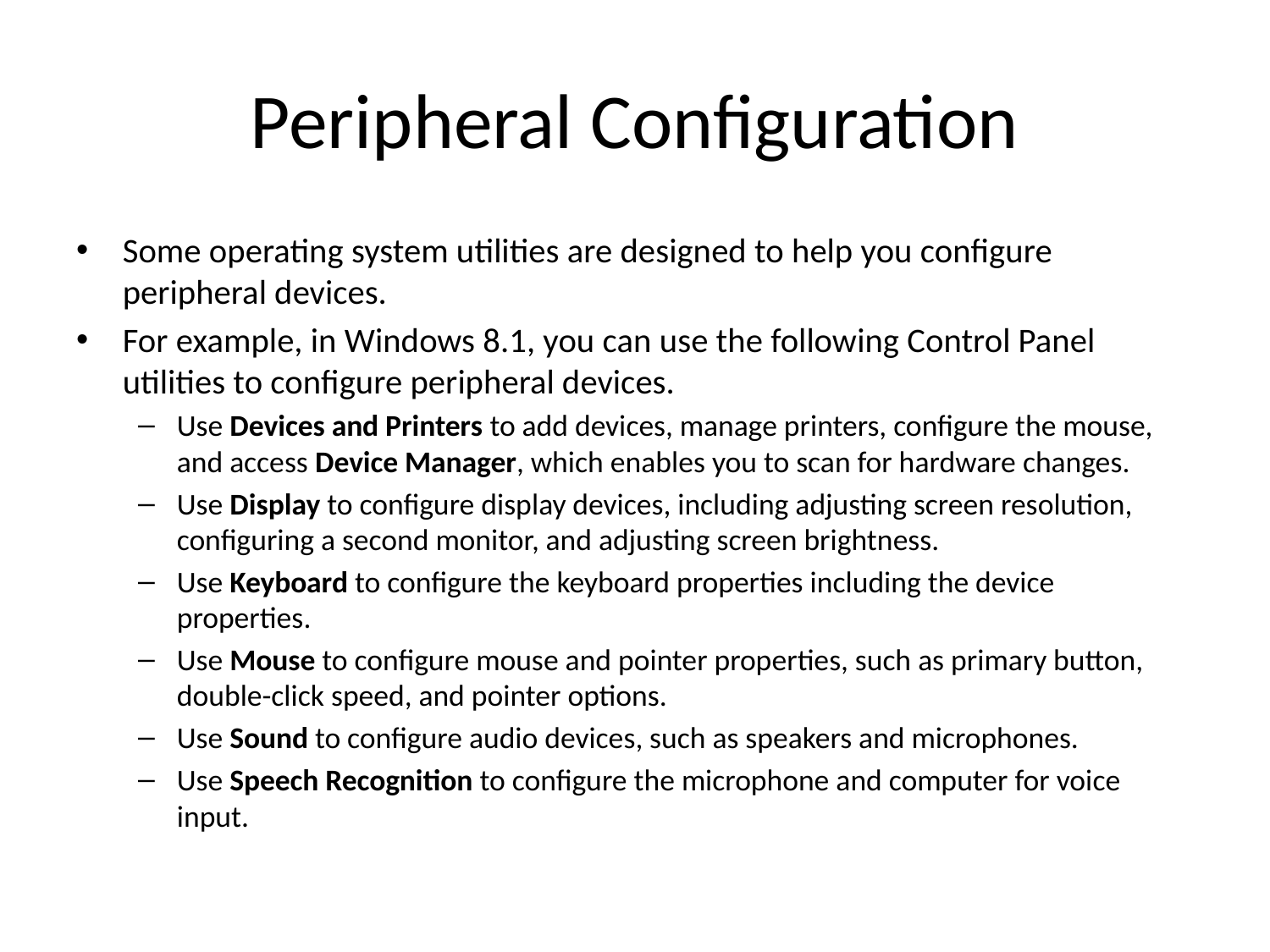

# Peripheral Configuration
Some operating system utilities are designed to help you configure peripheral devices.
For example, in Windows 8.1, you can use the following Control Panel utilities to configure peripheral devices.
Use Devices and Printers to add devices, manage printers, configure the mouse, and access Device Manager, which enables you to scan for hardware changes.
Use Display to configure display devices, including adjusting screen resolution, configuring a second monitor, and adjusting screen brightness.
Use Keyboard to configure the keyboard properties including the device properties.
Use Mouse to configure mouse and pointer properties, such as primary button, double-click speed, and pointer options.
Use Sound to configure audio devices, such as speakers and microphones.
Use Speech Recognition to configure the microphone and computer for voice input.